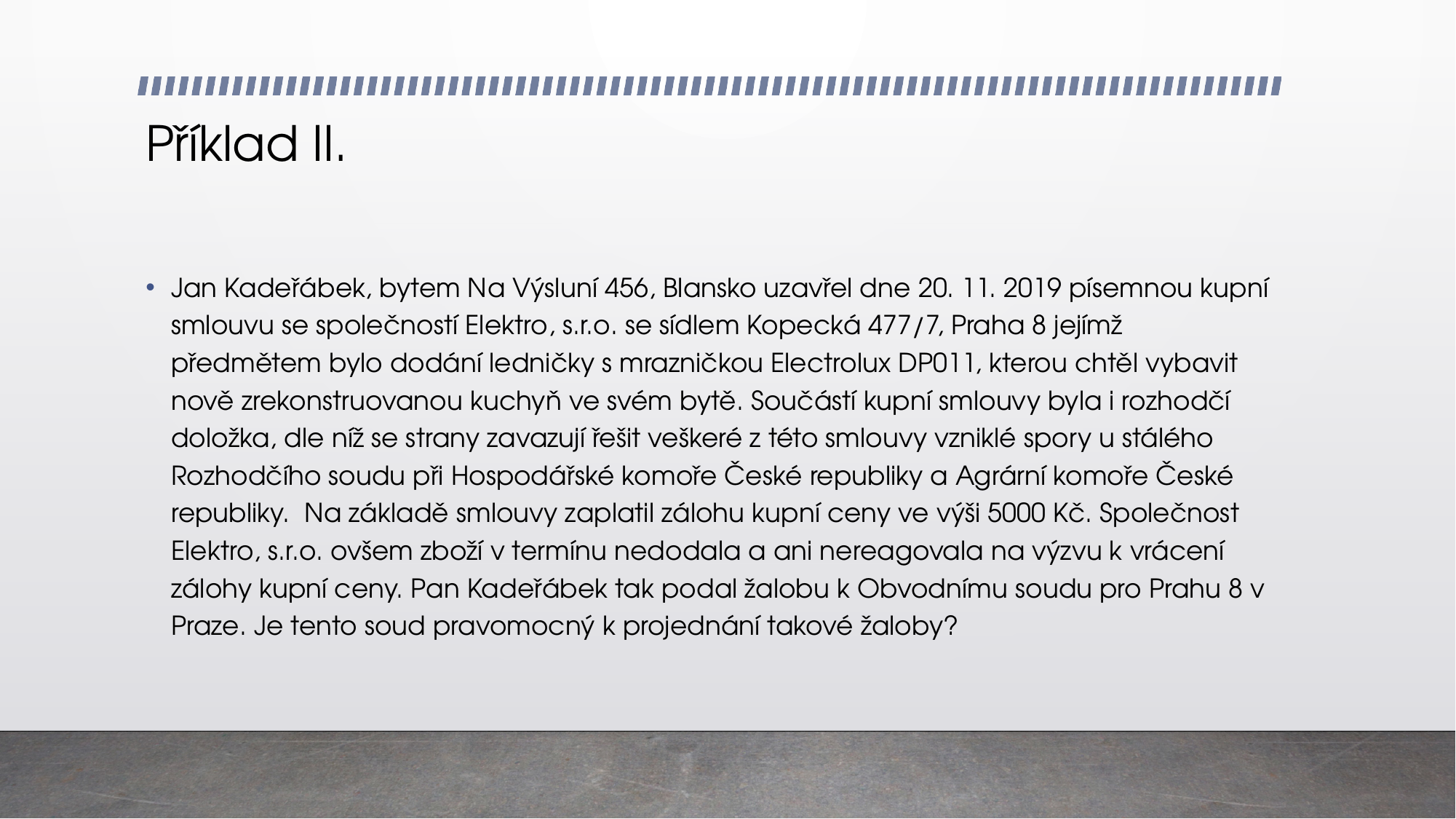

# Příklad II.
Jan Kadeřábek, bytem Na Výsluní 456, Blansko uzavřel dne 20. 11. 2019 písemnou kupní smlouvu se společností Elektro, s.r.o. se sídlem Kopecká 477/7, Praha 8 jejímž předmětem bylo dodání ledničky s mrazničkou Electrolux DP011, kterou chtěl vybavit nově zrekonstruovanou kuchyň ve svém bytě. Součástí kupní smlouvy byla i rozhodčí doložka, dle níž se strany zavazují řešit veškeré z této smlouvy vzniklé spory u stálého Rozhodčího soudu při Hospodářské komoře České republiky a Agrární komoře České republiky.  Na základě smlouvy zaplatil zálohu kupní ceny ve výši 5000 Kč. Společnost Elektro, s.r.o. ovšem zboží v termínu nedodala a ani nereagovala na výzvu k vrácení zálohy kupní ceny. Pan Kadeřábek tak podal žalobu k Obvodnímu soudu pro Prahu 8 v Praze. Je tento soud pravomocný k projednání takové žaloby?